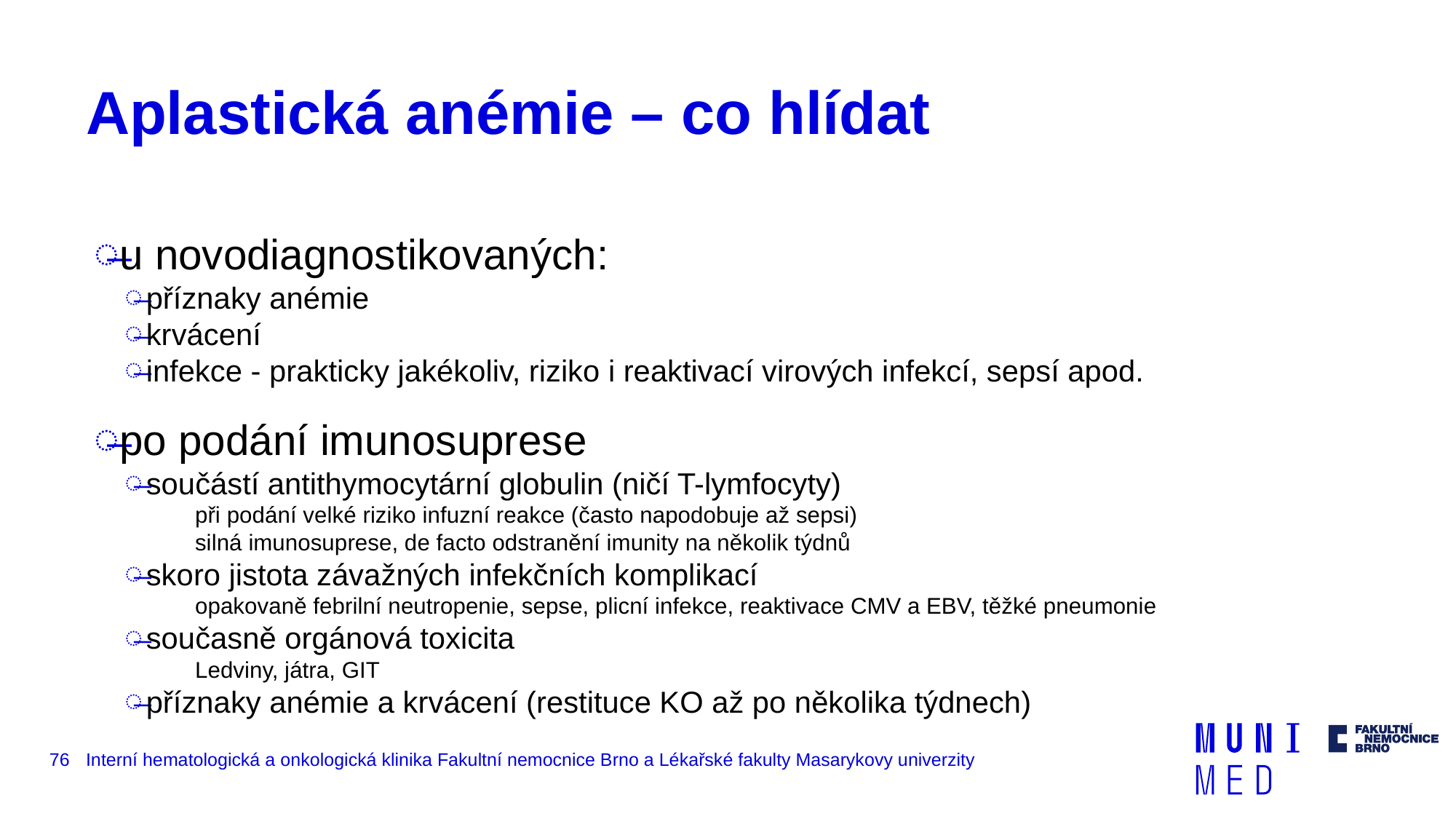

# Aplastická anémie – co hlídat
u novodiagnostikovaných:
příznaky anémie
krvácení
infekce - prakticky jakékoliv, riziko i reaktivací virových infekcí, sepsí apod.
po podání imunosuprese
součástí antithymocytární globulin (ničí T-lymfocyty)
při podání velké riziko infuzní reakce (často napodobuje až sepsi)
silná imunosuprese, de facto odstranění imunity na několik týdnů
skoro jistota závažných infekčních komplikací
opakovaně febrilní neutropenie, sepse, plicní infekce, reaktivace CMV a EBV, těžké pneumonie
současně orgánová toxicita
Ledviny, játra, GIT
příznaky anémie a krvácení (restituce KO až po několika týdnech)
76
Interní hematologická a onkologická klinika Fakultní nemocnice Brno a Lékařské fakulty Masarykovy univerzity